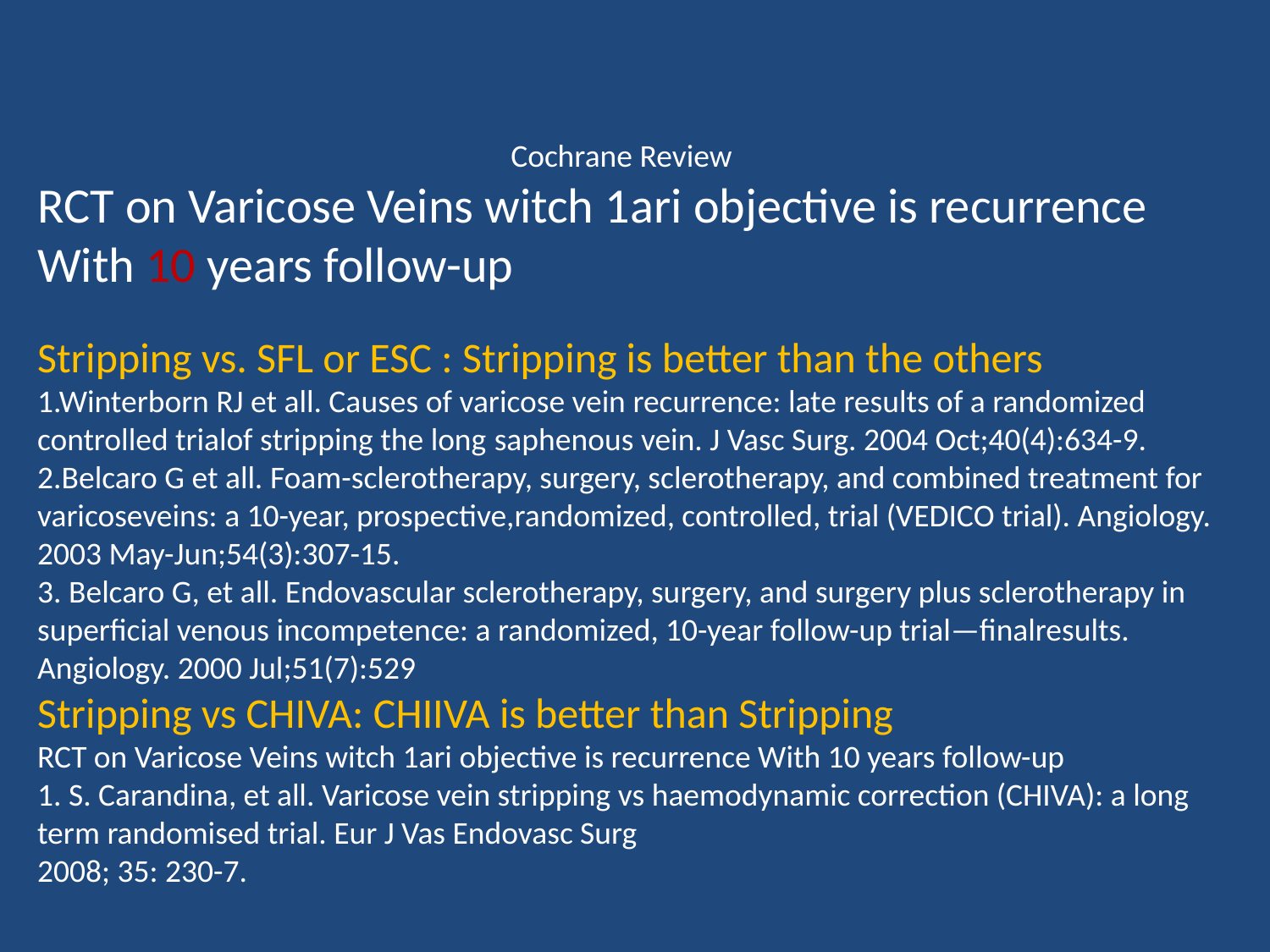

Cochrane Review
RCT on Varicose Veins witch 1ari objective is recurrence With 10 years follow-up

Stripping vs. SFL or ESC : Stripping is better than the others
1.Winterborn RJ et all. Causes of varicose vein recurrence: late results of a randomized controlled trialof stripping the long saphenous vein. J Vasc Surg. 2004 Oct;40(4):634-9.
2.Belcaro G et all. Foam-sclerotherapy, surgery, sclerotherapy, and combined treatment for varicoseveins: a 10-year, prospective,randomized, controlled, trial (VEDICO trial). Angiology. 2003 May-Jun;54(3):307-15.
3. Belcaro G, et all. Endovascular sclerotherapy, surgery, and surgery plus sclerotherapy in
superficial venous incompetence: a randomized, 10-year follow-up trial—finalresults.
Angiology. 2000 Jul;51(7):529
Stripping vs CHIVA: CHIIVA is better than Stripping
RCT on Varicose Veins witch 1ari objective is recurrence With 10 years follow-up
1. S. Carandina, et all. Varicose vein stripping vs haemodynamic correction (CHIVA): a long term randomised trial. Eur J Vas Endovasc Surg
2008; 35: 230-7.